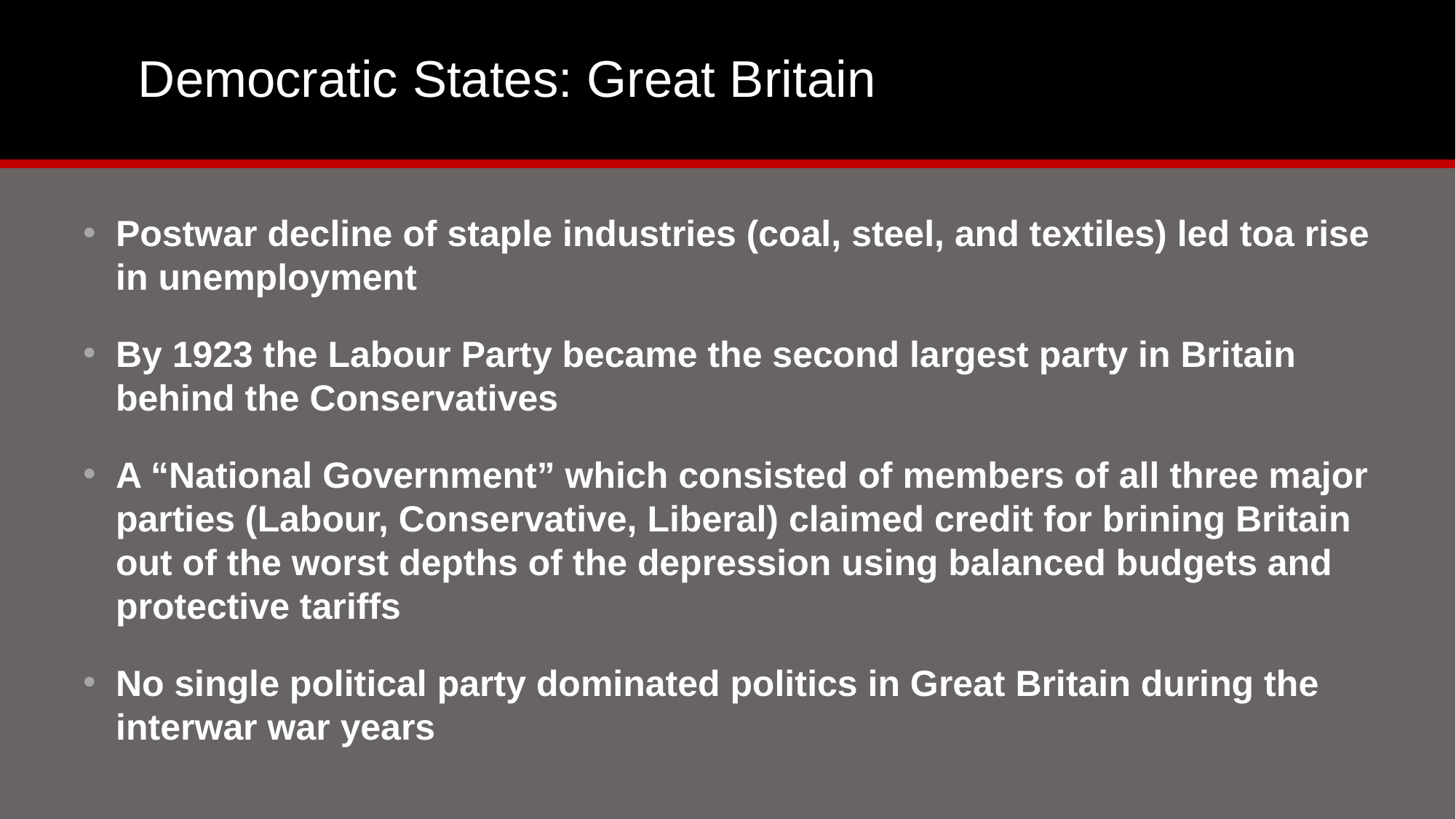

# Democratic States: Great Britain
Postwar decline of staple industries (coal, steel, and textiles) led toa rise in unemployment
By 1923 the Labour Party became the second largest party in Britain behind the Conservatives
A “National Government” which consisted of members of all three major parties (Labour, Conservative, Liberal) claimed credit for brining Britain out of the worst depths of the depression using balanced budgets and protective tariffs
No single political party dominated politics in Great Britain during the interwar war years